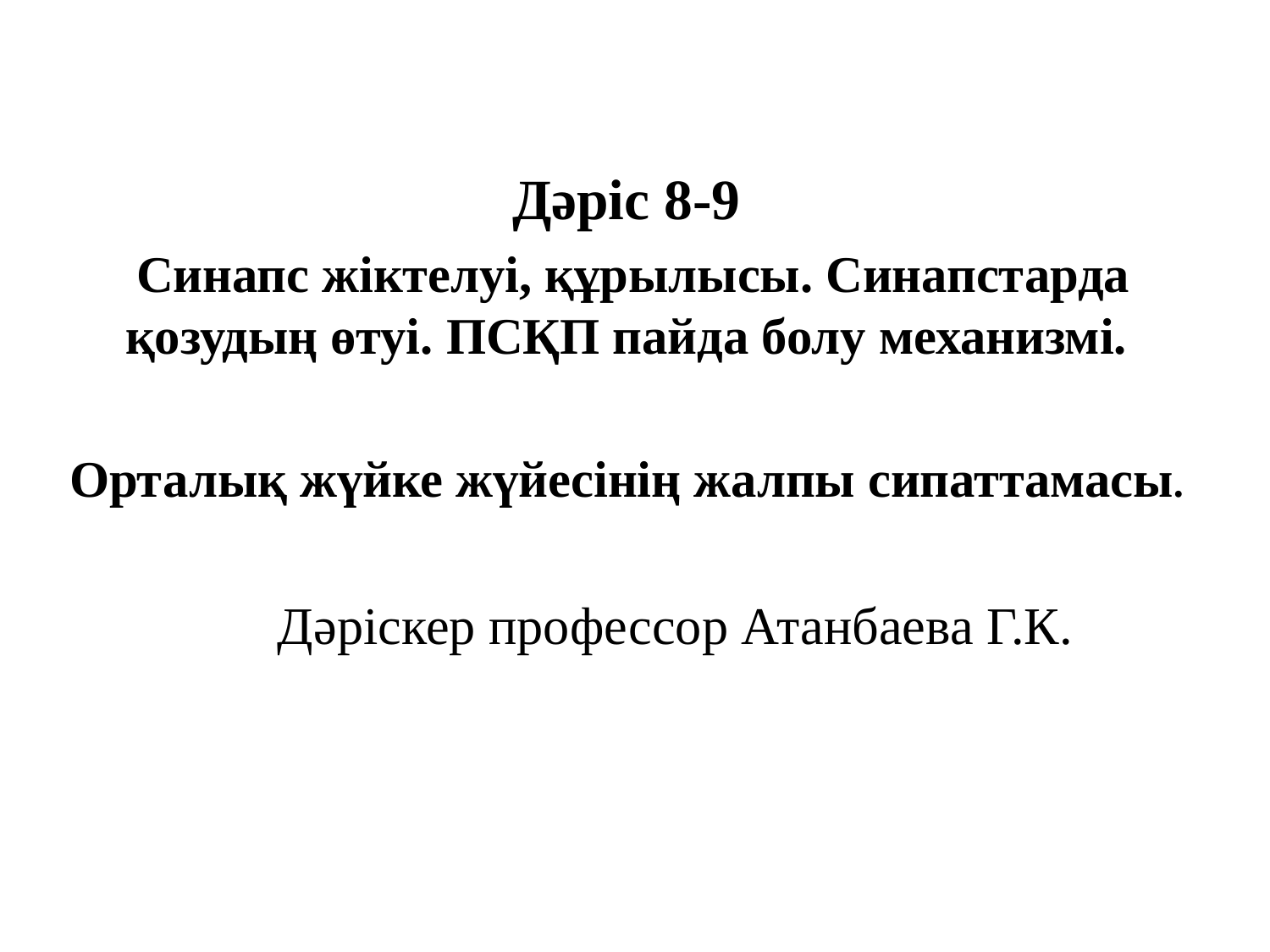

Дәріс 8-9
 Синапс жіктелуі, құрылысы. Синапстарда қозудың өтуі. ПСҚП пайда болу механизмі.

Орталық жүйке жүйесінің жалпы сипаттамасы.

                Дәріскер профессор Атанбаева Г.К.